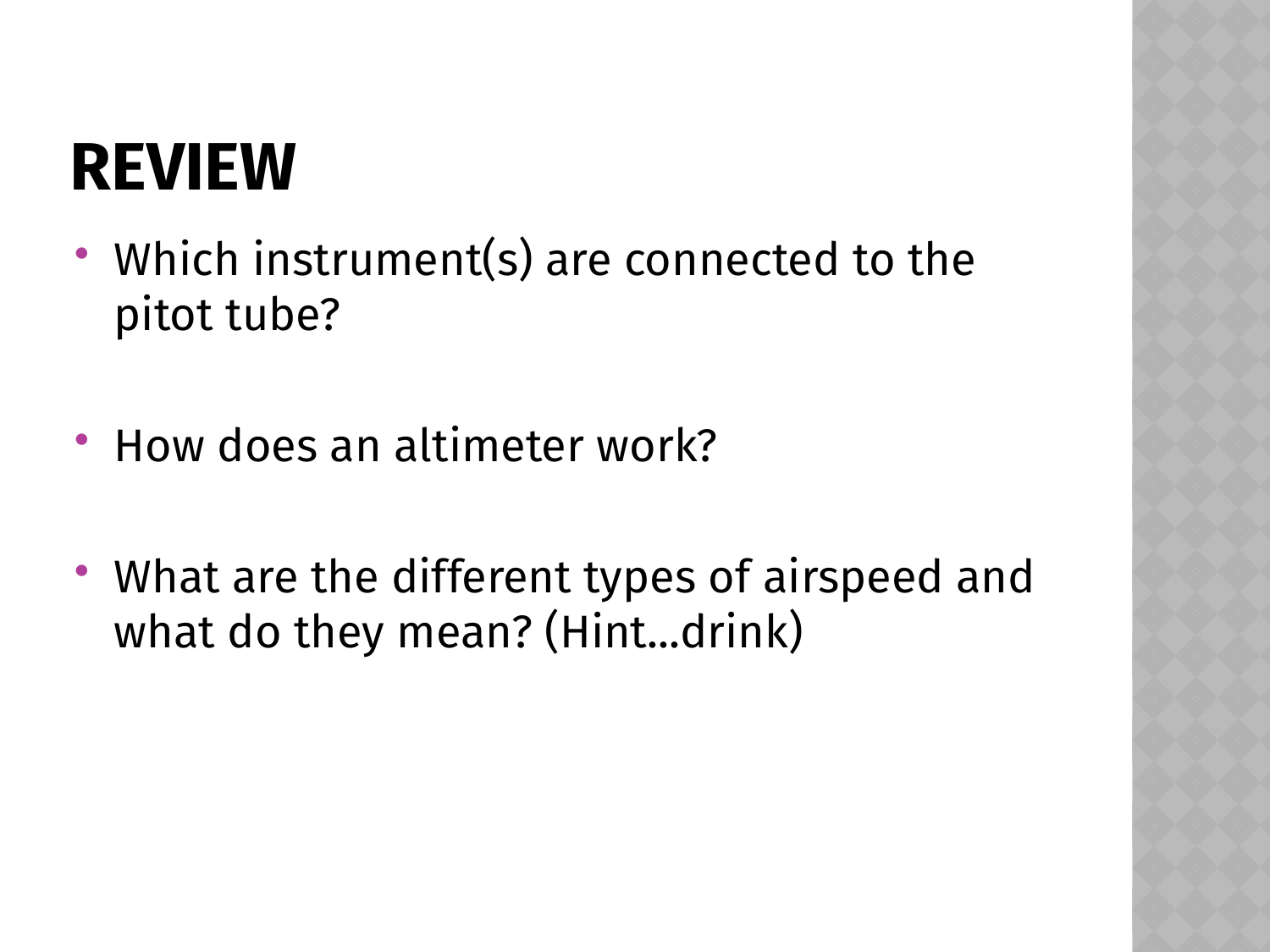

# Review
Which instrument(s) are connected to the pitot tube?

How does an altimeter work?

What are the different types of airspeed and what do they mean? (Hint...drink)